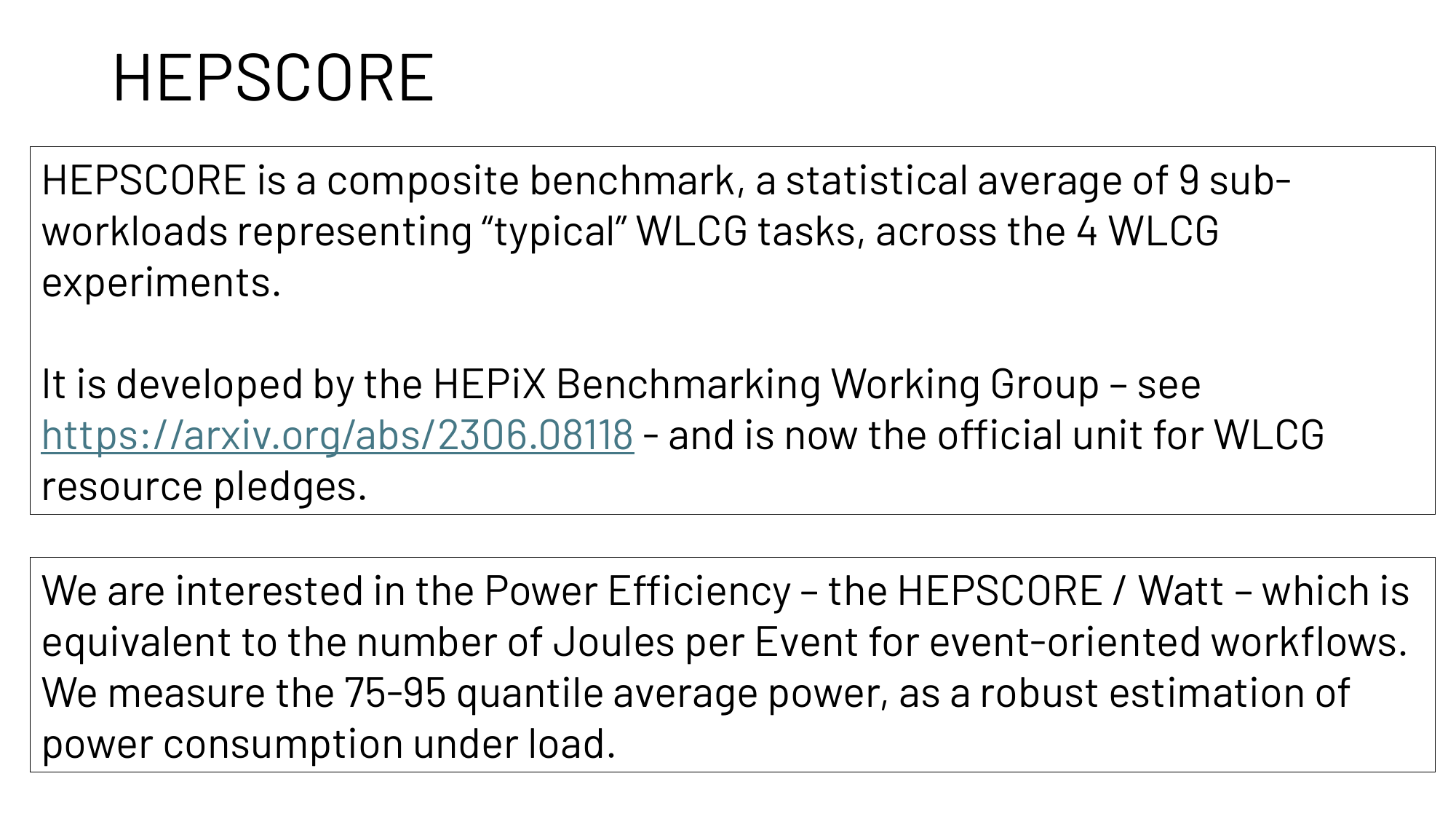

# HEPSCORE
HEPSCORE is a composite benchmark, a statistical average of 9 sub-workloads representing “typical” WLCG tasks, across the 4 WLCG experiments.

It is developed by the HEPiX Benchmarking Working Group – see https://arxiv.org/abs/2306.08118 - and is now the official unit for WLCG resource pledges.
We are interested in the Power Efficiency – the HEPSCORE / Watt – which is equivalent to the number of Joules per Event for event-oriented workflows.
We measure the 75-95 quantile average power, as a robust estimation of power consumption under load.